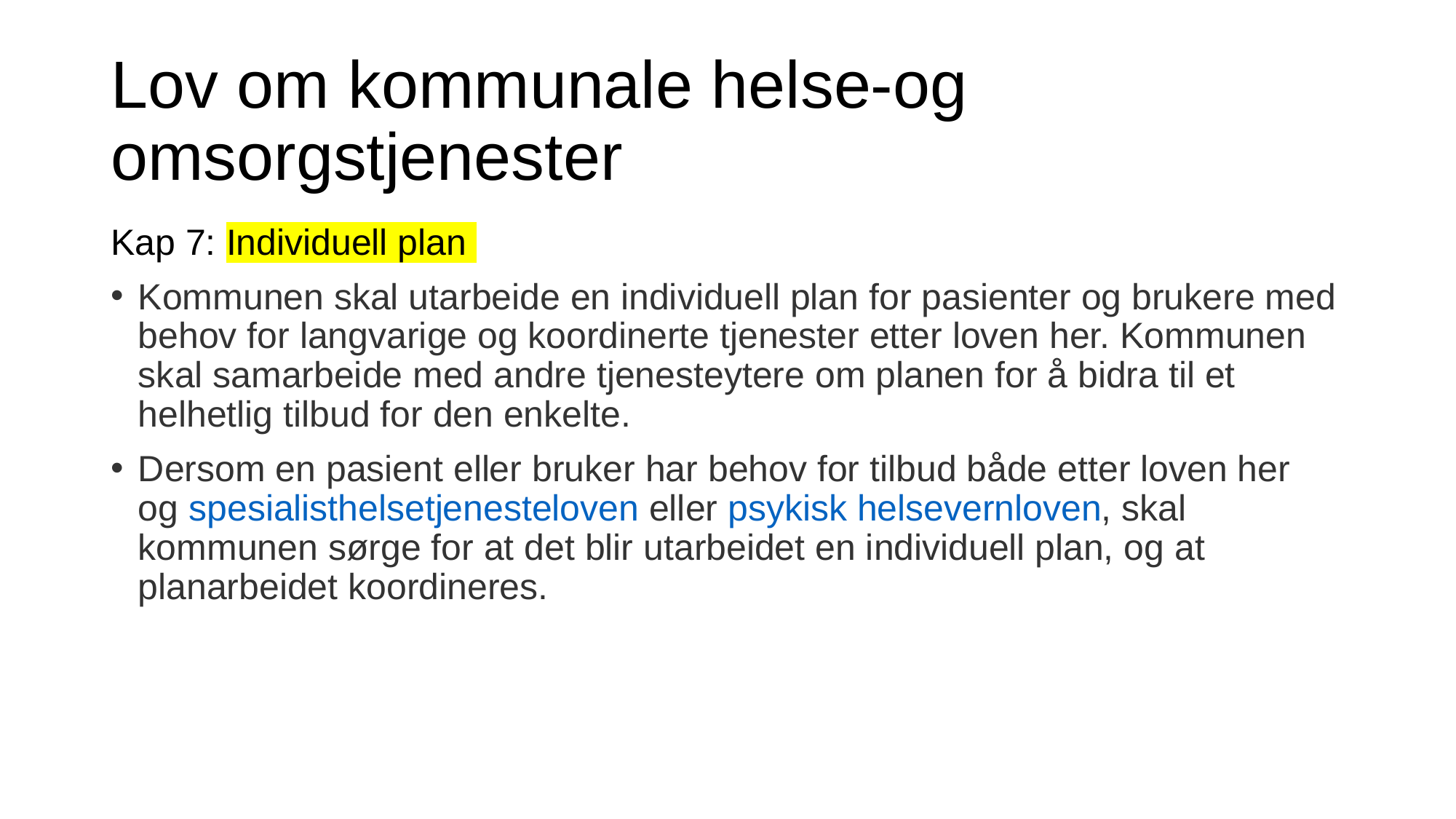

# Lov om kommunale helse-og omsorgstjenester
Kap 7: Individuell plan
Kommunen skal utarbeide en individuell plan for pasienter og brukere med behov for langvarige og koordinerte tjenester etter loven her. Kommunen skal samarbeide med andre tjenesteytere om planen for å bidra til et helhetlig tilbud for den enkelte.
Dersom en pasient eller bruker har behov for tilbud både etter loven her og spesialisthelsetjenesteloven eller psykisk helsevernloven, skal kommunen sørge for at det blir utarbeidet en individuell plan, og at planarbeidet koordineres.